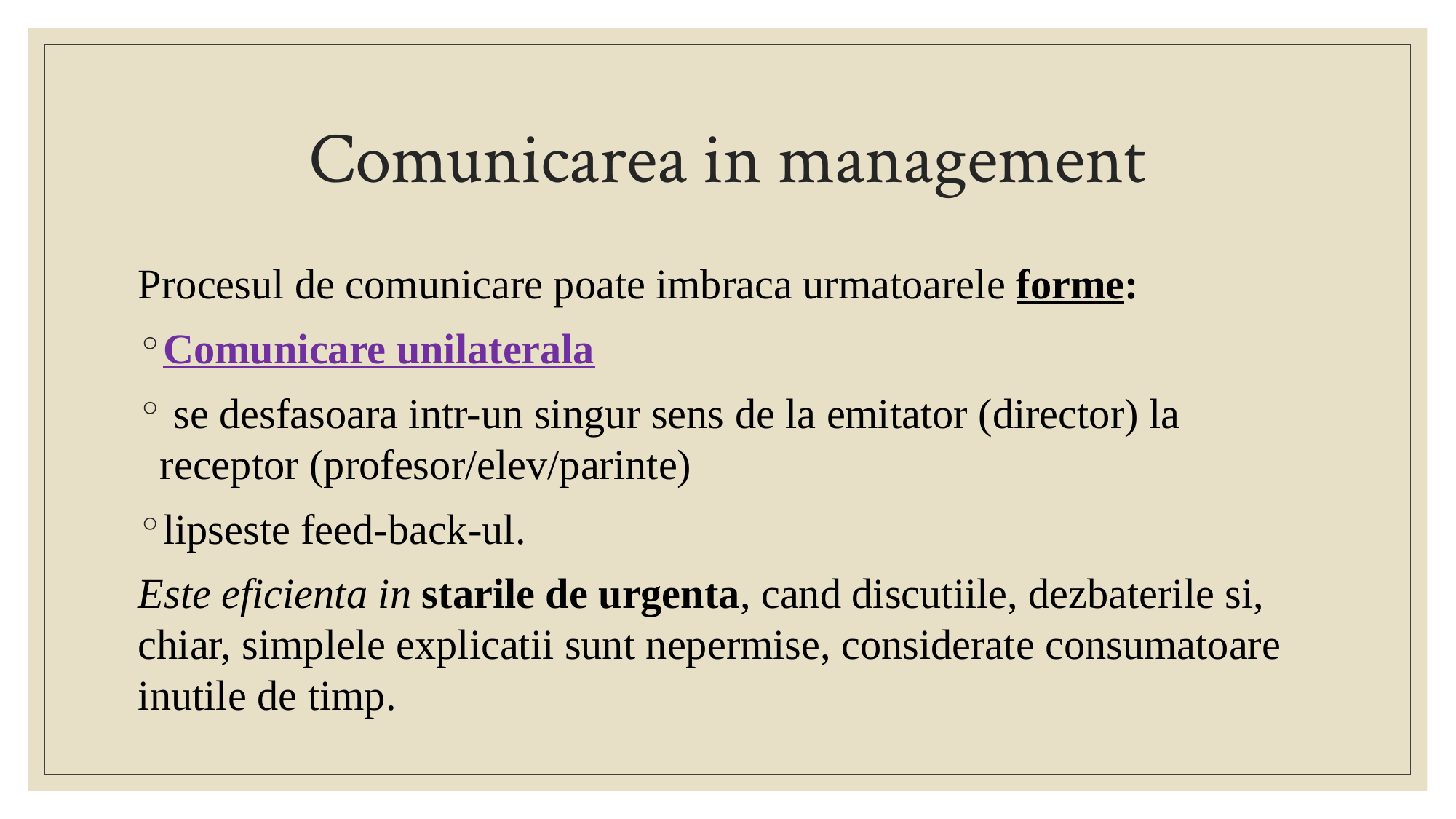

# Comunicarea in management
Procesul de comunicare poate imbraca urmatoarele forme:
Comunicare unilaterala
 se desfasoara intr-un singur sens de la emitator (director) la receptor (profesor/elev/parinte)
lipseste feed-back-ul.
Este eficienta in starile de urgenta, cand discutiile, dezbaterile si, chiar, simplele explicatii sunt nepermise, considerate consumatoare inutile de timp.